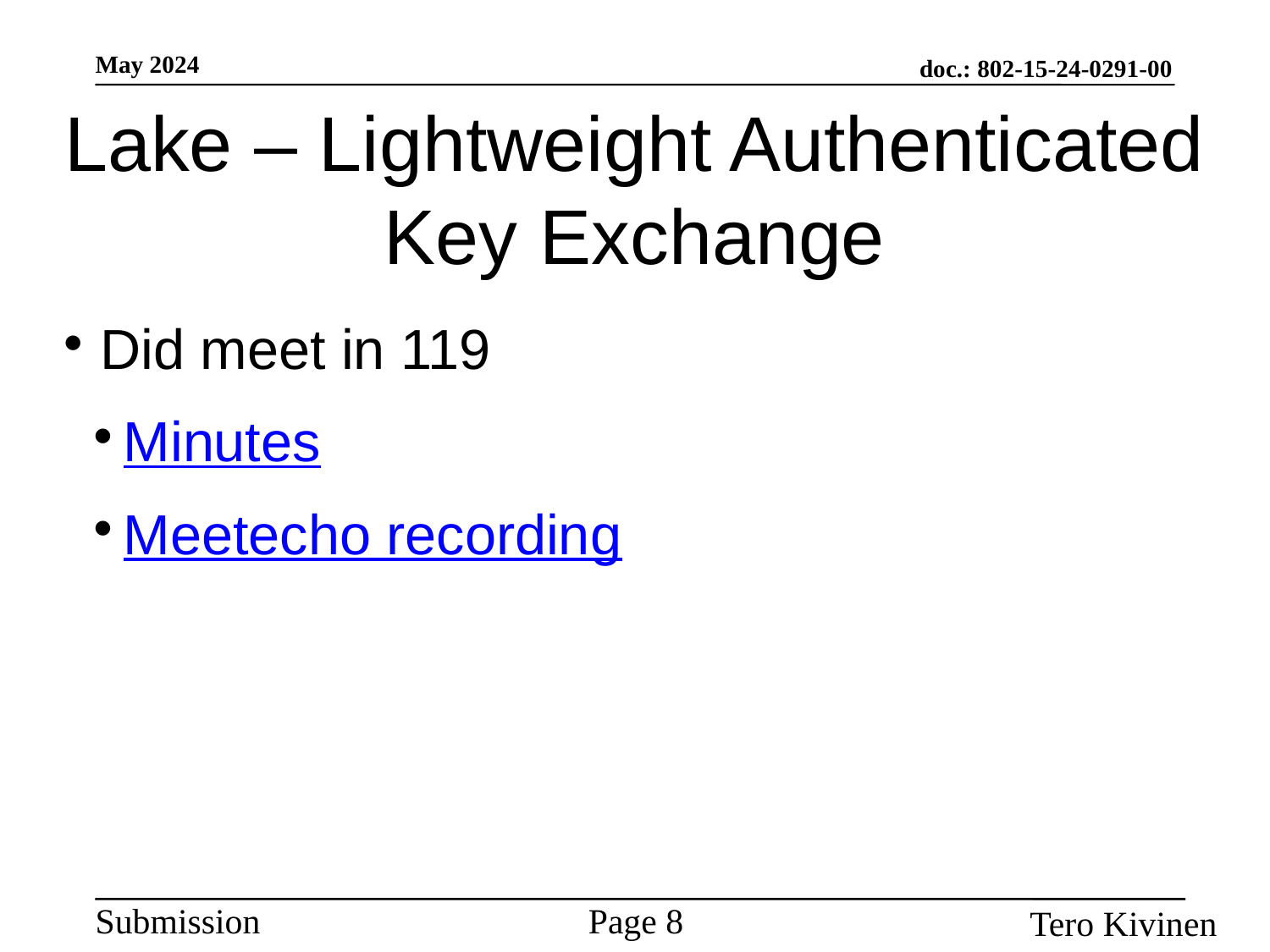

Lake – Lightweight Authenticated Key Exchange
Did meet in 119
Minutes
Meetecho recording